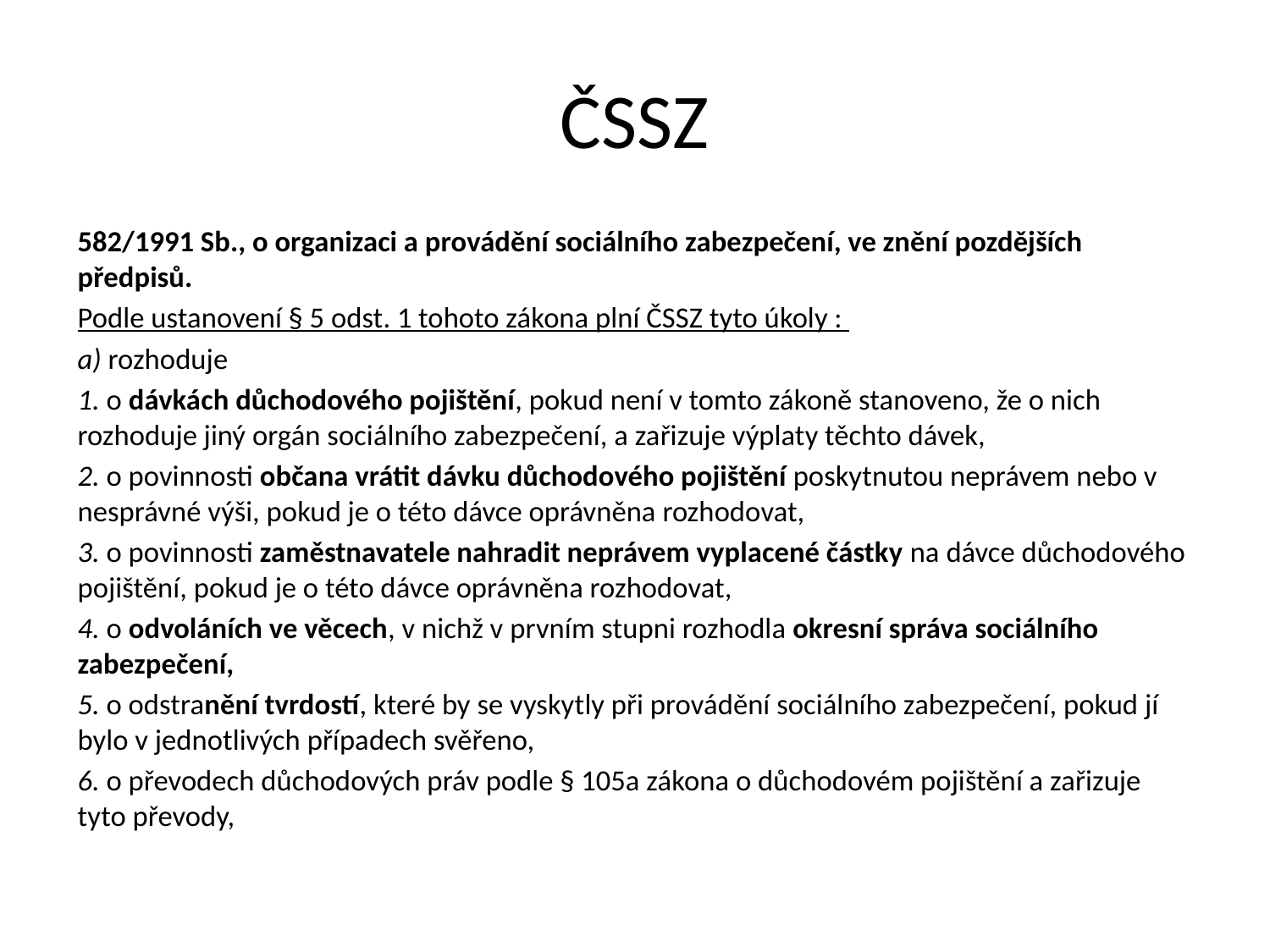

# ČSSZ
582/1991 Sb., o organizaci a provádění sociálního zabezpečení, ve znění pozdějších předpisů.
Podle ustanovení § 5 odst. 1 tohoto zákona plní ČSSZ tyto úkoly :
a) rozhoduje
1. o dávkách důchodového pojištění, pokud není v tomto zákoně stanoveno, že o nich rozhoduje jiný orgán sociálního zabezpečení, a zařizuje výplaty těchto dávek,
2. o povinnosti občana vrátit dávku důchodového pojištění poskytnutou neprávem nebo v nesprávné výši, pokud je o této dávce oprávněna rozhodovat,
3. o povinnosti zaměstnavatele nahradit neprávem vyplacené částky na dávce důchodového pojištění, pokud je o této dávce oprávněna rozhodovat,
4. o odvoláních ve věcech, v nichž v prvním stupni rozhodla okresní správa sociálního zabezpečení,
5. o odstranění tvrdostí, které by se vyskytly při provádění sociálního zabezpečení, pokud jí bylo v jednotlivých případech svěřeno,
6. o převodech důchodových práv podle § 105a zákona o důchodovém pojištění a zařizuje tyto převody,